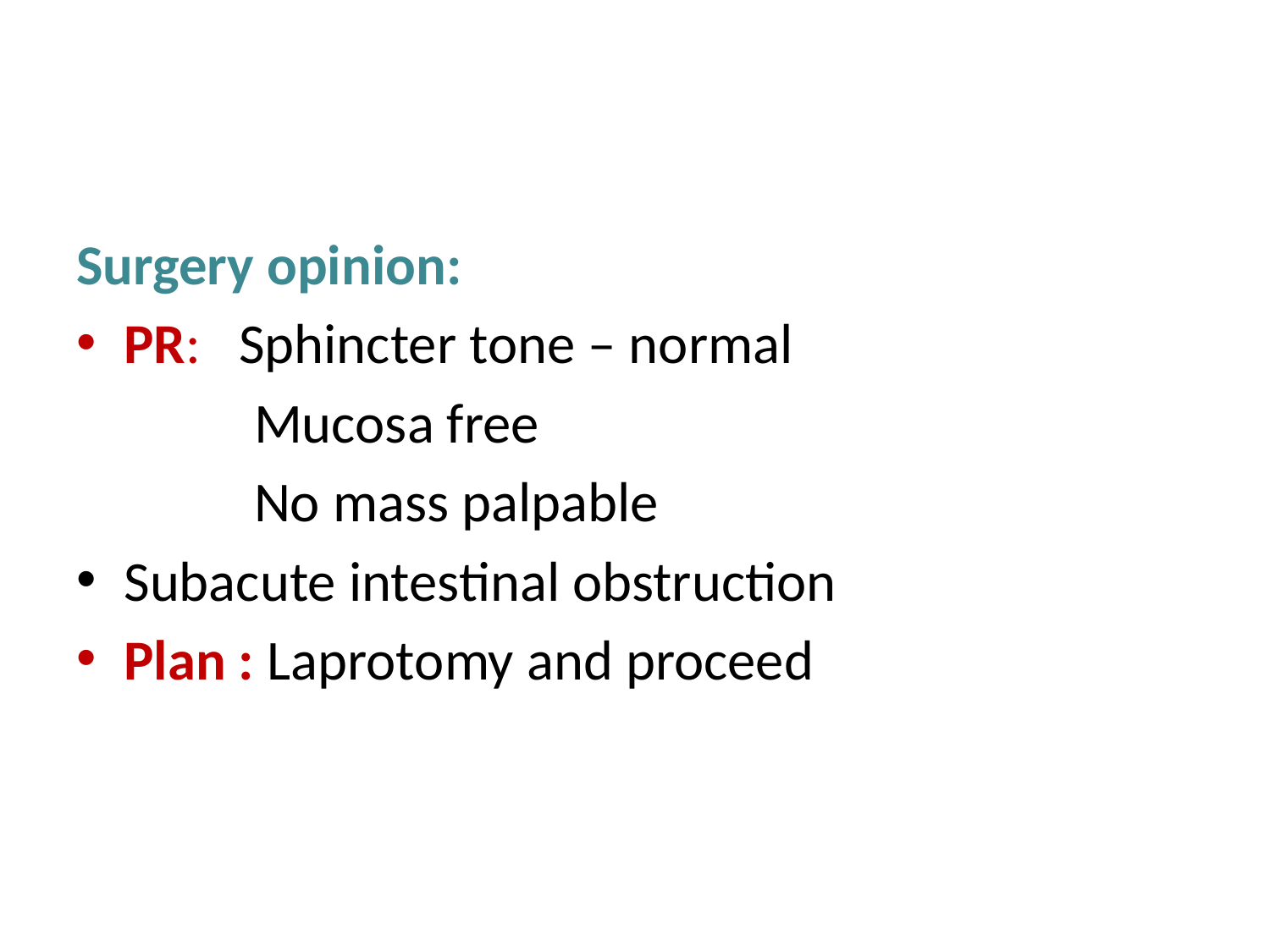

#
Surgery opinion:
PR:   Sphincter tone – normal
              Mucosa free
              No mass palpable
Subacute intestinal obstruction
Plan : Laprotomy and proceed